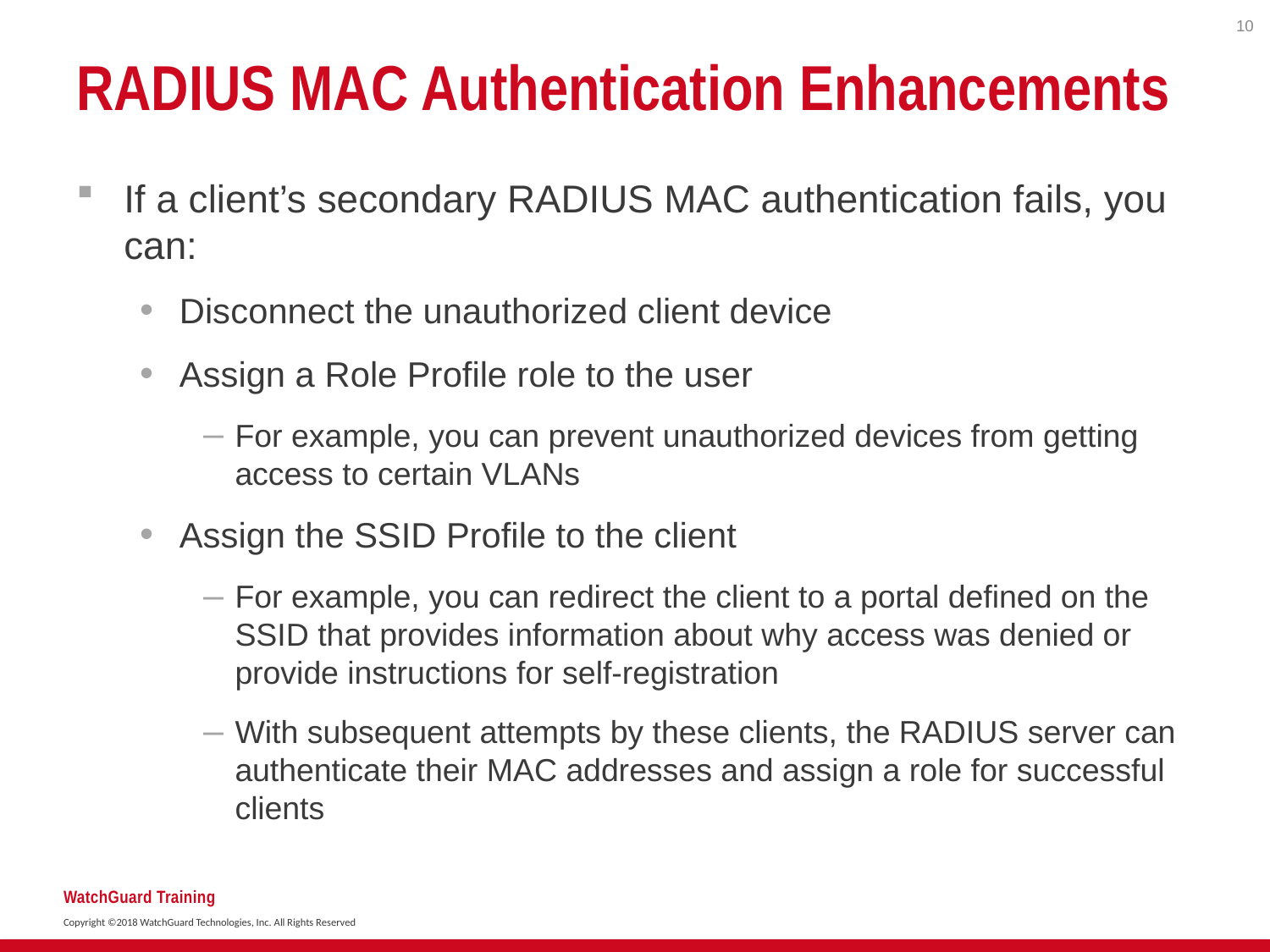

10
# RADIUS MAC Authentication Enhancements
If a client’s secondary RADIUS MAC authentication fails, you can:
Disconnect the unauthorized client device
Assign a Role Profile role to the user
For example, you can prevent unauthorized devices from getting access to certain VLANs
Assign the SSID Profile to the client
For example, you can redirect the client to a portal defined on the SSID that provides information about why access was denied or provide instructions for self-registration
With subsequent attempts by these clients, the RADIUS server can authenticate their MAC addresses and assign a role for successful clients